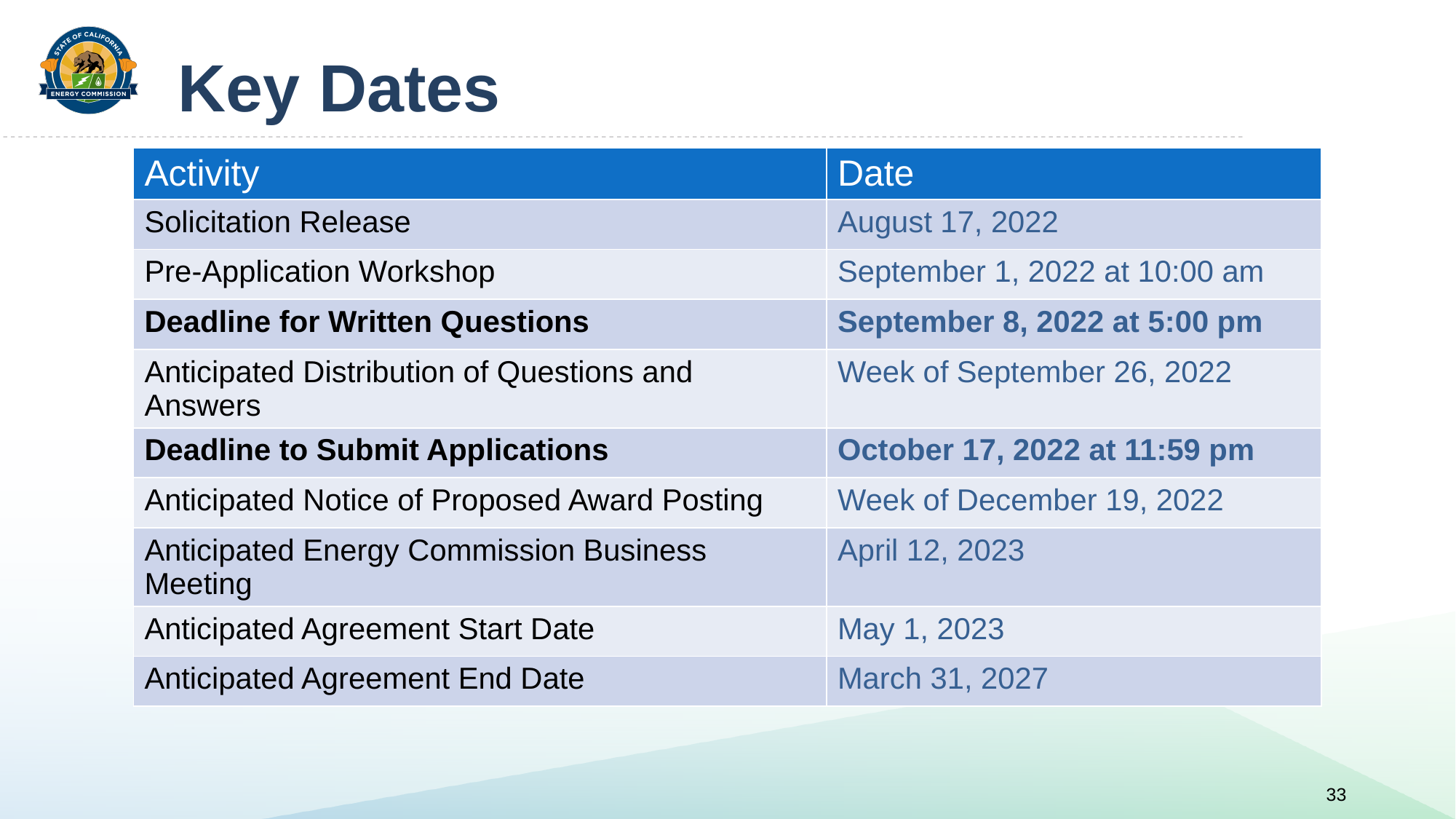

# Key Dates
| Activity | Date |
| --- | --- |
| Solicitation Release | August 17, 2022 |
| Pre-Application Workshop | September 1, 2022 at 10:00 am |
| Deadline for Written Questions | September 8, 2022 at 5:00 pm |
| Anticipated Distribution of Questions and Answers | Week of September 26, 2022 |
| Deadline to Submit Applications | October 17, 2022 at 11:59 pm |
| Anticipated Notice of Proposed Award Posting | Week of December 19, 2022 |
| Anticipated Energy Commission Business Meeting | April 12, 2023 |
| Anticipated Agreement Start Date | May 1, 2023 |
| Anticipated Agreement End Date | March 31, 2027 |
33